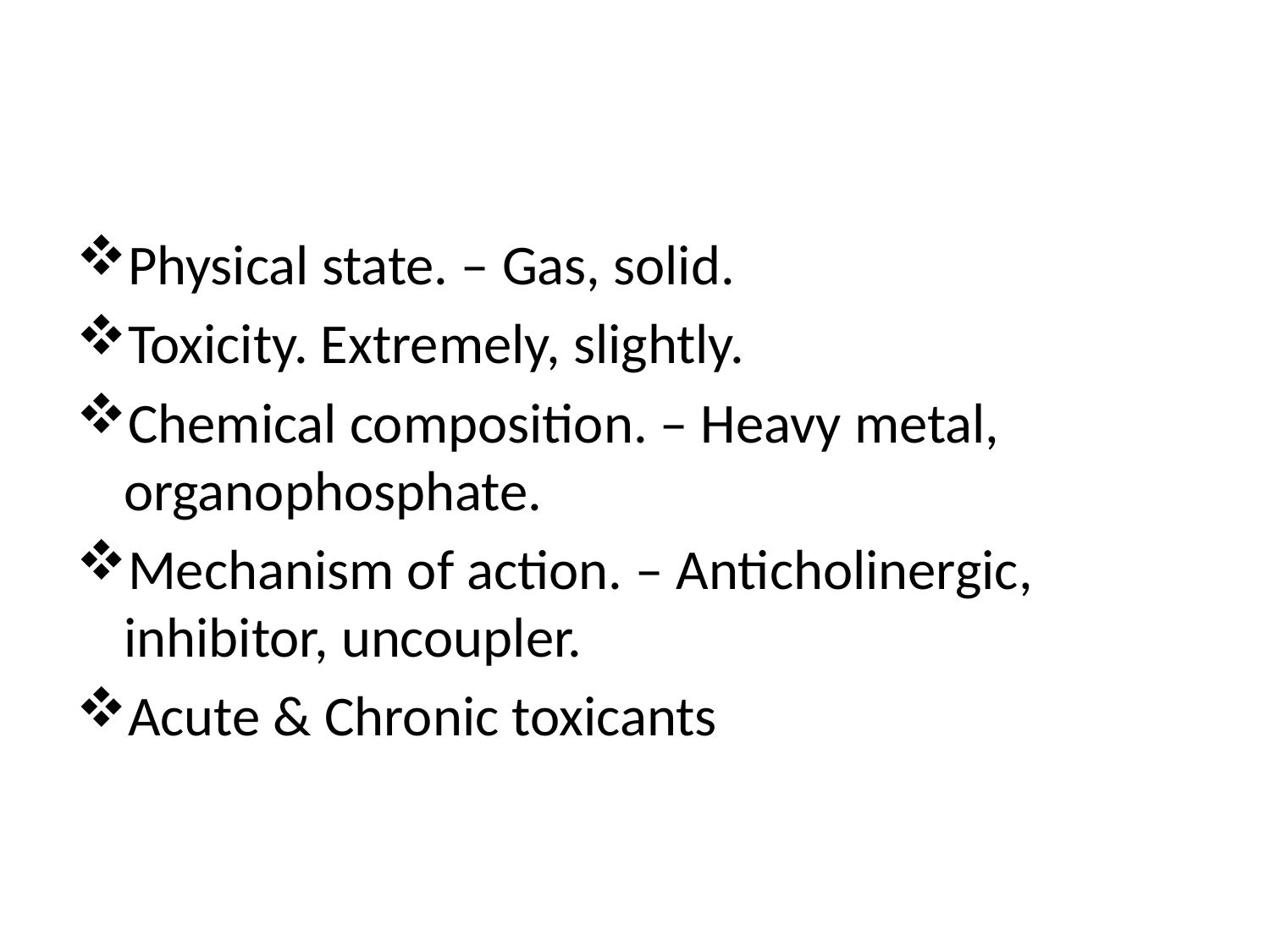

#
Physical state. – Gas, solid.
Toxicity. Extremely, slightly.
Chemical composition. – Heavy metal, organophosphate.
Mechanism of action. – Anticholinergic, inhibitor, uncoupler.
Acute & Chronic toxicants